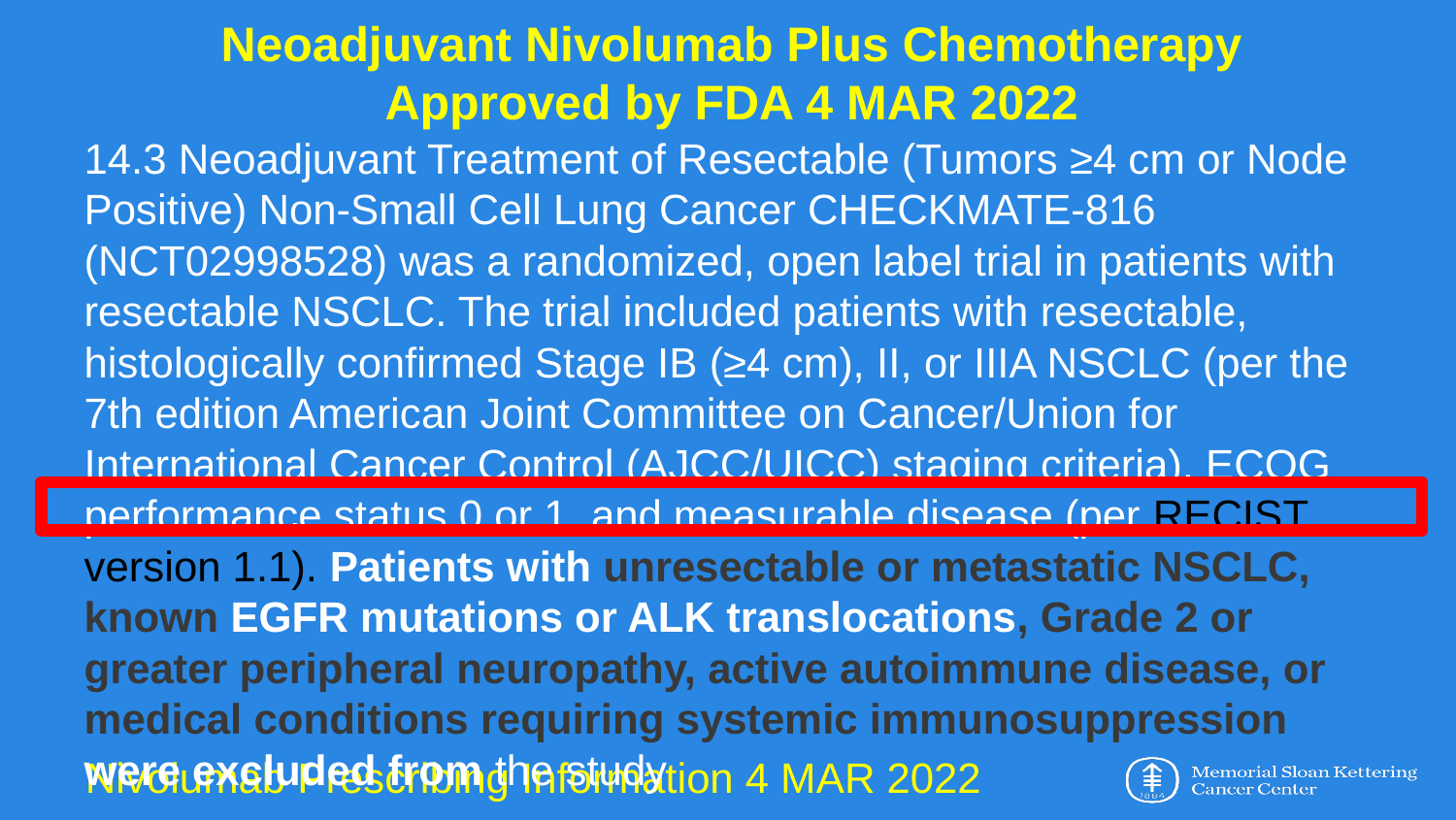

Neoadjuvant Nivolumab Plus Chemotherapy
Approved by FDA 4 MAR 2022
14.3 Neoadjuvant Treatment of Resectable (Tumors ≥4 cm or Node Positive) Non-Small Cell Lung Cancer CHECKMATE-816 (NCT02998528) was a randomized, open label trial in patients with resectable NSCLC. The trial included patients with resectable, histologically confirmed Stage IB (≥4 cm), II, or IIIA NSCLC (per the 7th edition American Joint Committee on Cancer/Union for International Cancer Control (AJCC/UICC) staging criteria), ECOG performance status 0 or 1, and measurable disease (per RECIST version 1.1). Patients with unresectable or metastatic NSCLC, known EGFR mutations or ALK translocations, Grade 2 or greater peripheral neuropathy, active autoimmune disease, or medical conditions requiring systemic immunosuppression were excluded from the study

Nivolumab Prescribing Information 4 MAR 2022